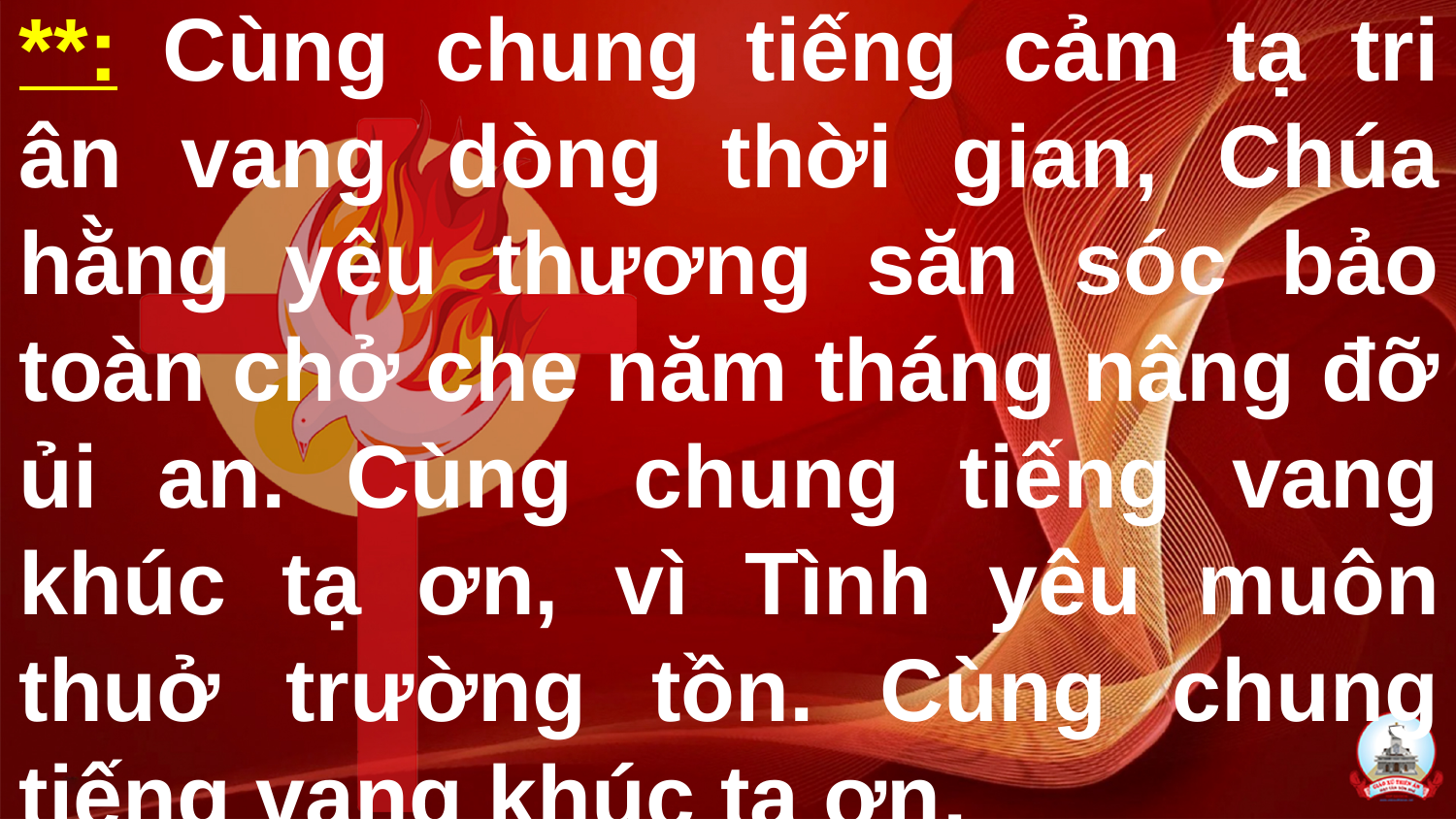

**: Cùng chung tiếng cảm tạ tri ân vang dòng thời gian, Chúa hằng yêu thương săn sóc bảo toàn chở che năm tháng nâng đỡ ủi an. Cùng chung tiếng vang khúc tạ ơn, vì Tình yêu muôn thuở trường tồn. Cùng chung tiếng vang khúc tạ ơn.